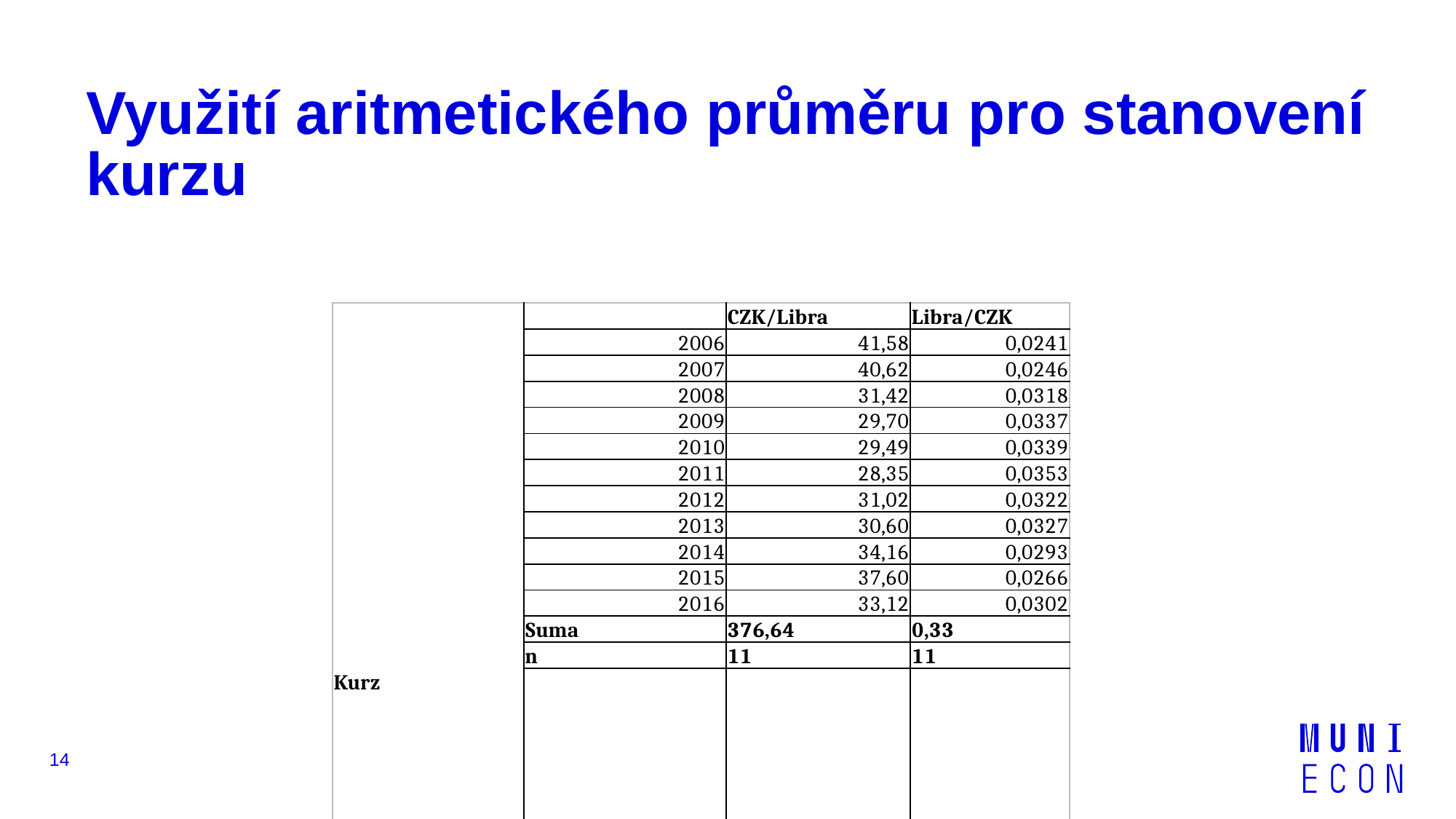

# Využití aritmetického průměru pro stanovení kurzu
| Kurz |  | CZK/Libra | Libra/CZK |
| --- | --- | --- | --- |
|  | 2006 | 41,58 | 0,0241 |
|  | 2007 | 40,62 | 0,0246 |
|  | 2008 | 31,42 | 0,0318 |
|  | 2009 | 29,70 | 0,0337 |
|  | 2010 | 29,49 | 0,0339 |
|  | 2011 | 28,35 | 0,0353 |
|  | 2012 | 31,02 | 0,0322 |
|  | 2013 | 30,60 | 0,0327 |
|  | 2014 | 34,16 | 0,0293 |
|  | 2015 | 37,60 | 0,0266 |
|  | 2016 | 33,12 | 0,0302 |
|  | Suma | 376,64 | 0,33 |
|  | n | 11 | 11 |
|  | AP | 33,42 | 0,03 |
14